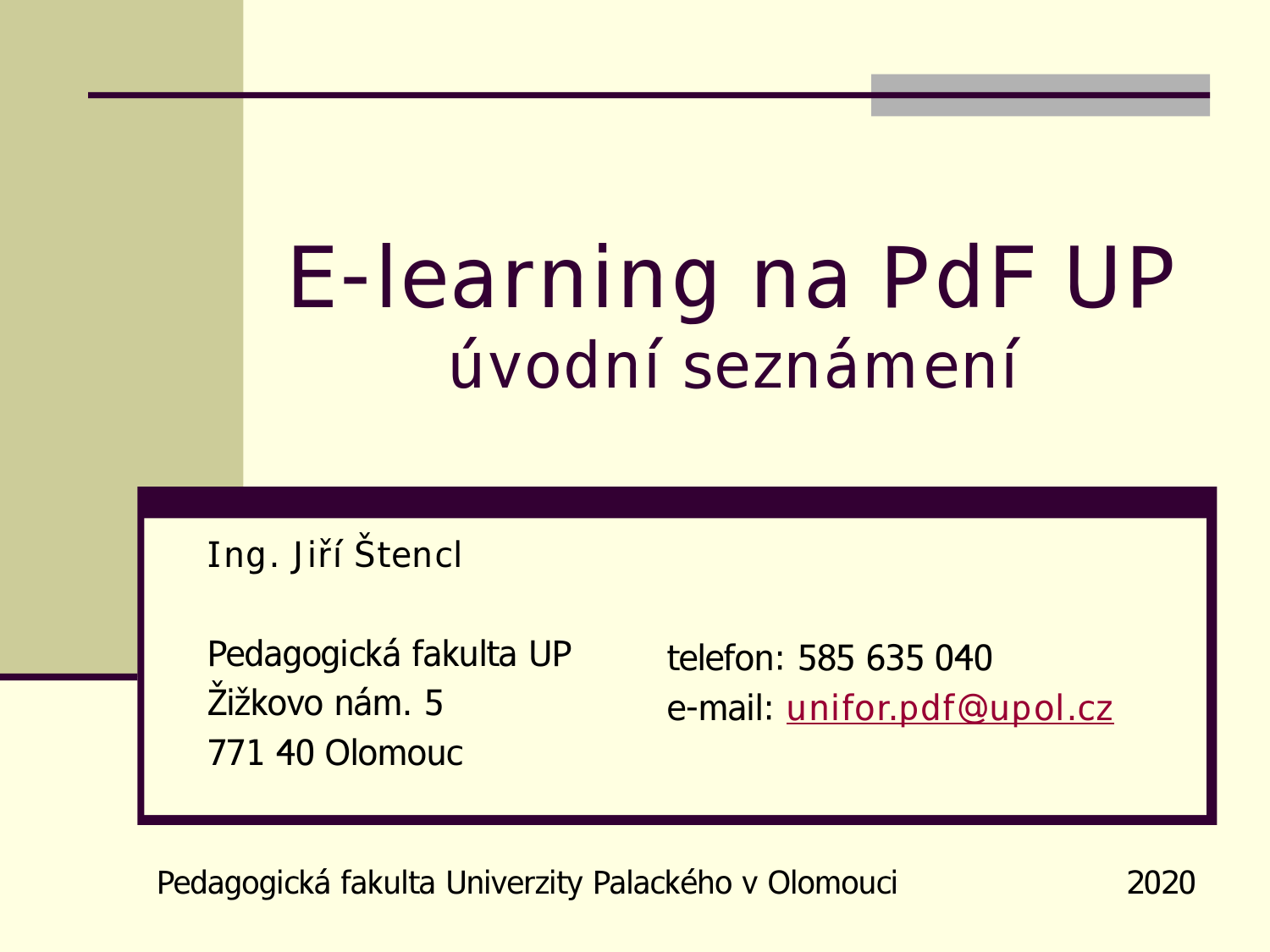

# E-learning na PdF UP úvodní seznámení
Ing. Jiří Štencl

Pedagogická fakulta UP
Žižkovo nám. 5
771 40 Olomouc
telefon: 585 635 040
e-mail: unifor.pdf@upol.cz

         Pedagogická fakulta Univerzity Palackého v Olomouci                       2020